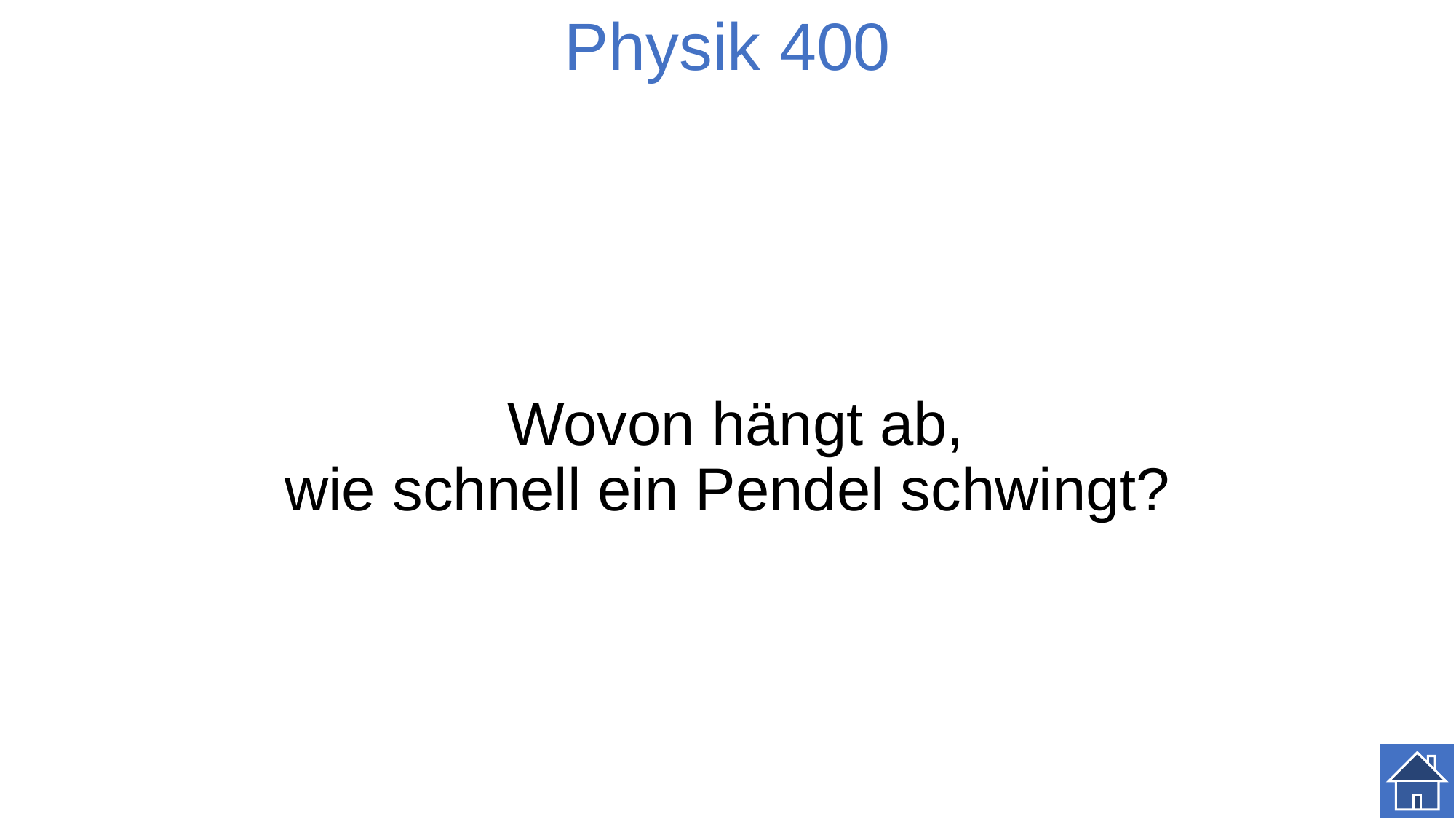

# Physik 400
 Wovon hängt ab,
wie schnell ein Pendel schwingt?